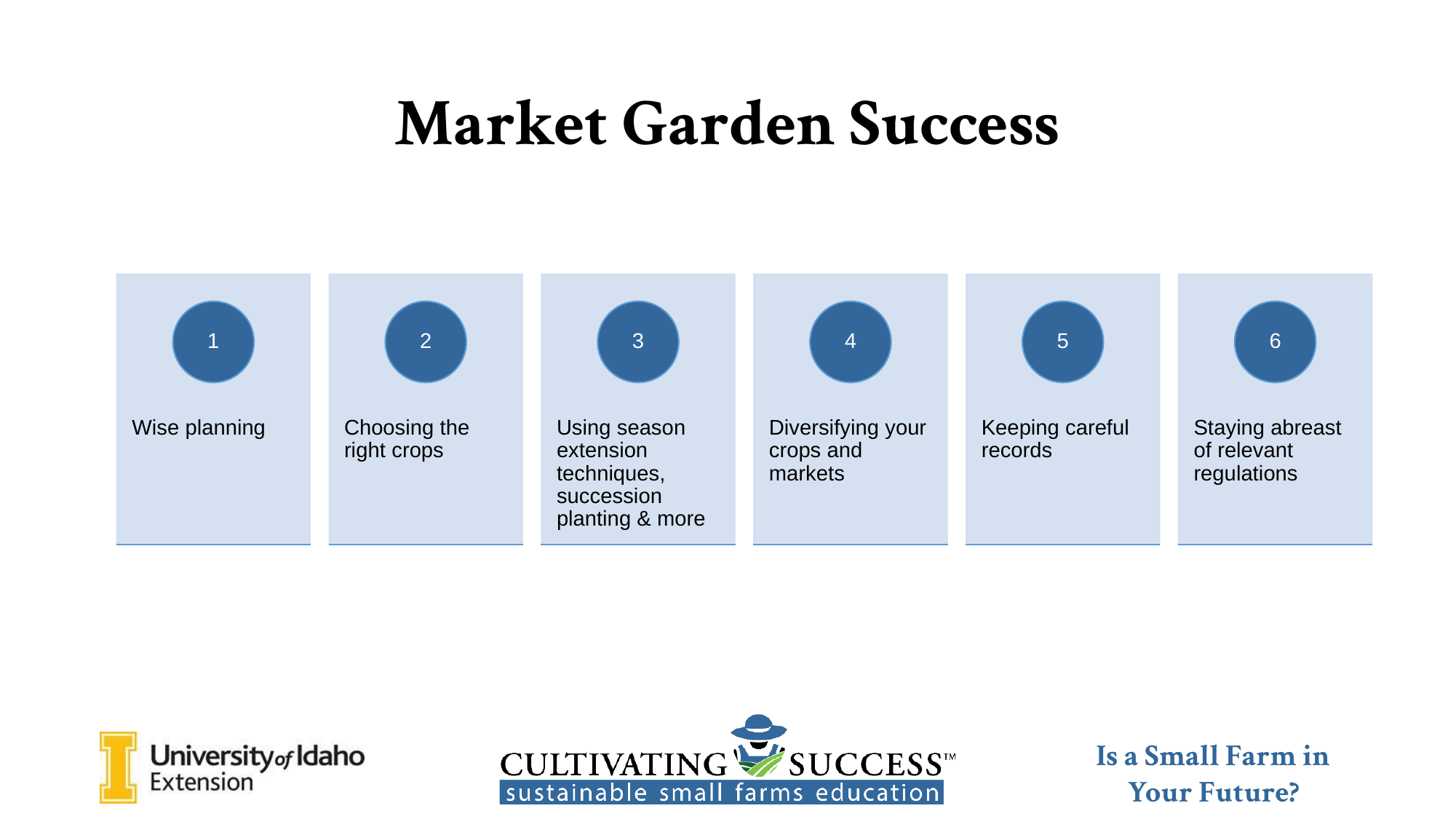

# Market Garden Success
Wise planning
1
Choosing the right crops
2
Using season extension techniques, succession planting & more
3
Diversifying your crops and markets
4
Keeping careful records
5
Staying abreast of relevant regulations
6